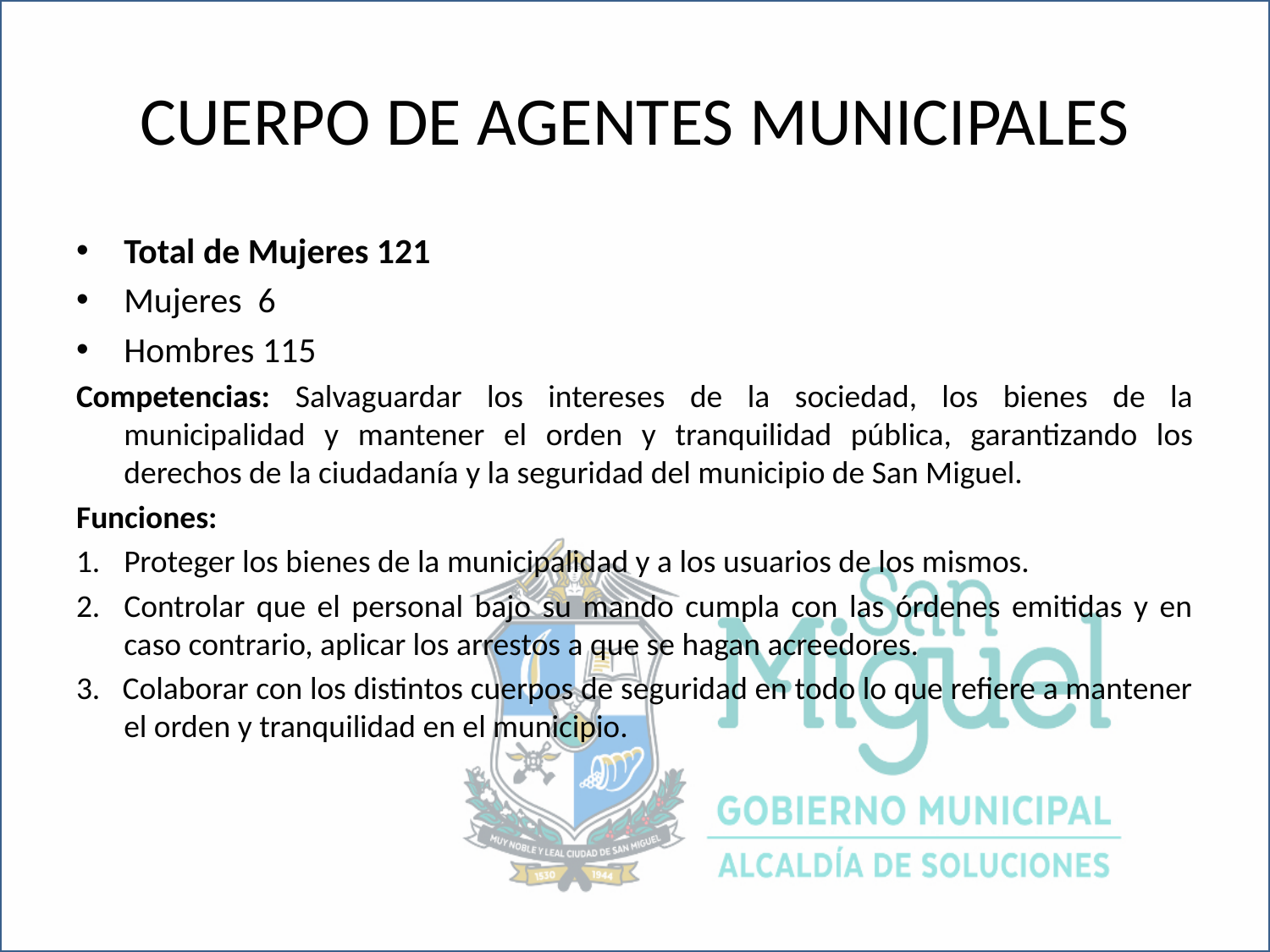

# CUERPO DE AGENTES MUNICIPALES
Total de Mujeres 121
Mujeres  6
Hombres 115
Competencias: Salvaguardar los intereses de la sociedad, los bienes de la municipalidad y mantener el orden y tranquilidad pública, garantizando los derechos de la ciudadanía y la seguridad del municipio de San Miguel.
Funciones:
Proteger los bienes de la municipalidad y a los usuarios de los mismos.
Controlar que el personal bajo su mando cumpla con las órdenes emitidas y en caso contrario, aplicar los arrestos a que se hagan acreedores.
3.   Colaborar con los distintos cuerpos de seguridad en todo lo que refiere a mantener el orden y tranquilidad en el municipio.